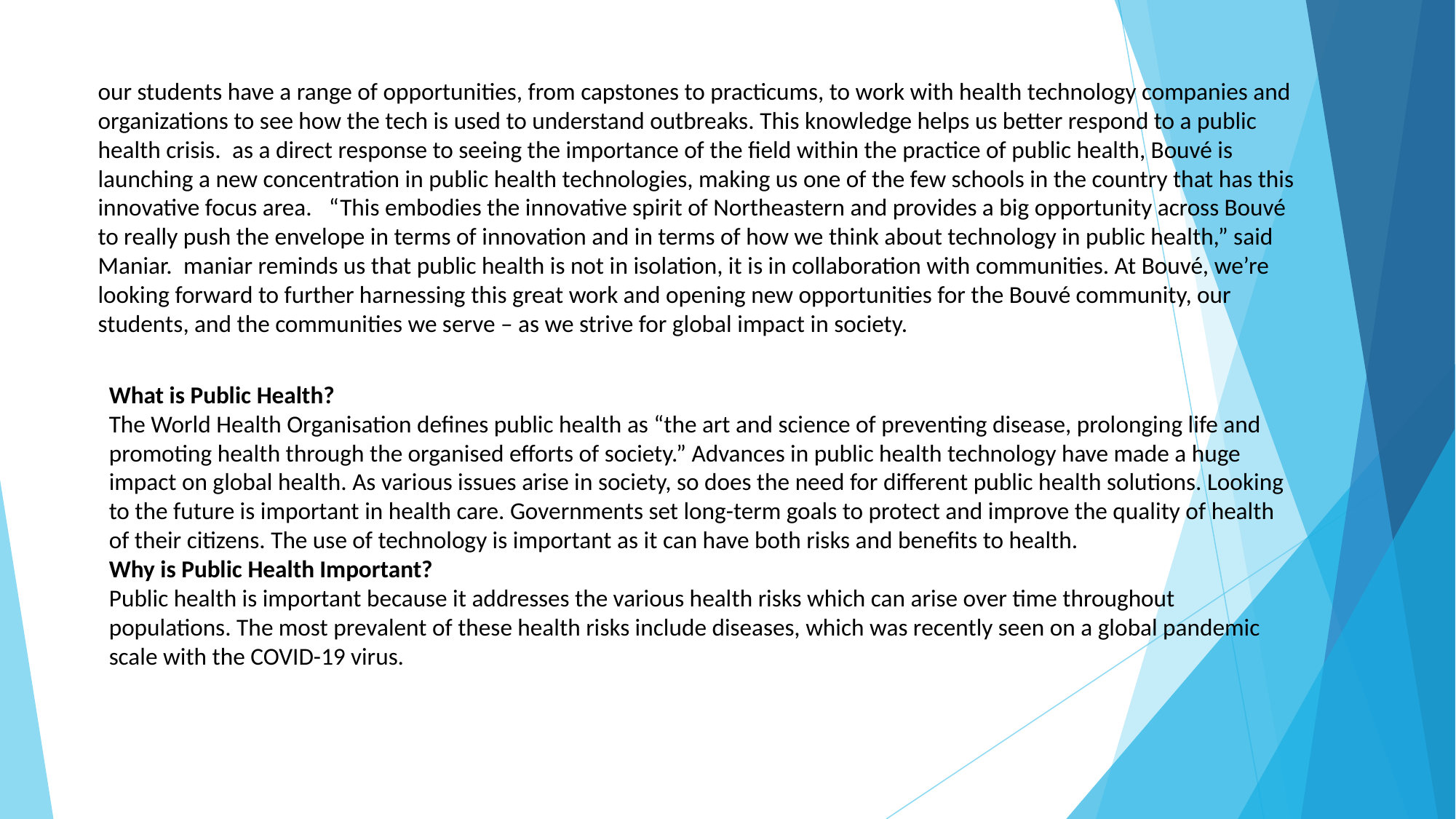

our students have a range of opportunities, from capstones to practicums, to work with health technology companies and organizations to see how the tech is used to understand outbreaks. This knowledge helps us better respond to a public health crisis.  as a direct response to seeing the importance of the field within the practice of public health, Bouvé is launching a new concentration in public health technologies, making us one of the few schools in the country that has this innovative focus area.   “This embodies the innovative spirit of Northeastern and provides a big opportunity across Bouvé to really push the envelope in terms of innovation and in terms of how we think about technology in public health,” said Maniar.  maniar reminds us that public health is not in isolation, it is in collaboration with communities. At Bouvé, we’re looking forward to further harnessing this great work and opening new opportunities for the Bouvé community, our students, and the communities we serve – as we strive for global impact in society.
What is Public Health?
The World Health Organisation defines public health as “the art and science of preventing disease, prolonging life and promoting health through the organised efforts of society.” Advances in public health technology have made a huge impact on global health. As various issues arise in society, so does the need for different public health solutions. Looking to the future is important in health care. Governments set long-term goals to protect and improve the quality of health of their citizens. The use of technology is important as it can have both risks and benefits to health.
Why is Public Health Important?
Public health is important because it addresses the various health risks which can arise over time throughout populations. The most prevalent of these health risks include diseases, which was recently seen on a global pandemic scale with the COVID-19 virus.